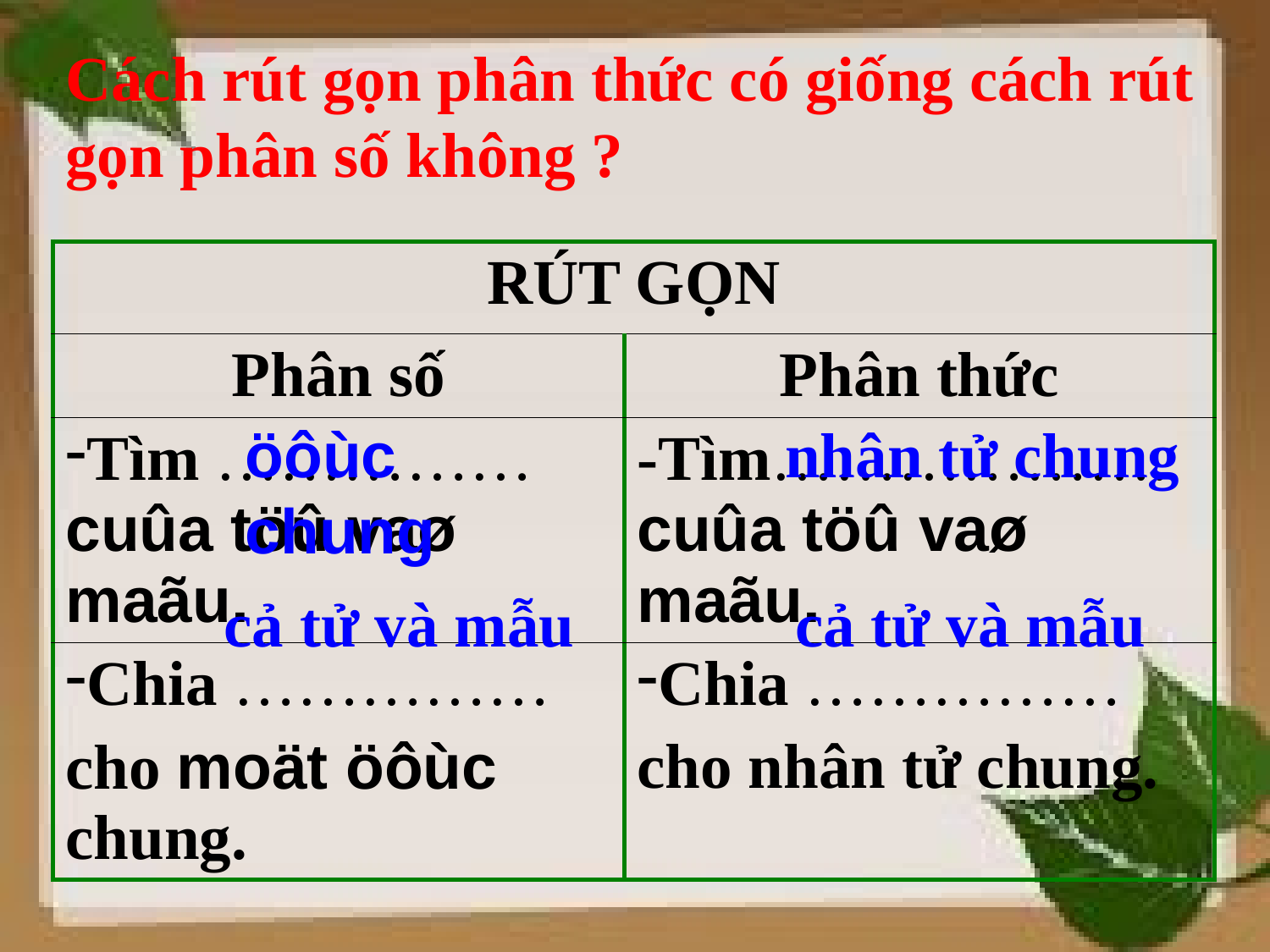

Cách rút gọn phân thức có giống cách rút
gọn phân số không ?
| RÚT GỌN |  |
| --- | --- |
| Phân số | Phân thức |
| Tìm …………… cuûa töû vaø maãu. | -Tìm………………. cuûa töû vaø maãu. |
| Chia …………… cho moät öôùc chung. | Chia …………… cho nhân tử chung. |

öôùc chung
nhân tử chung
cả tử và mẫu
cả tử và mẫu